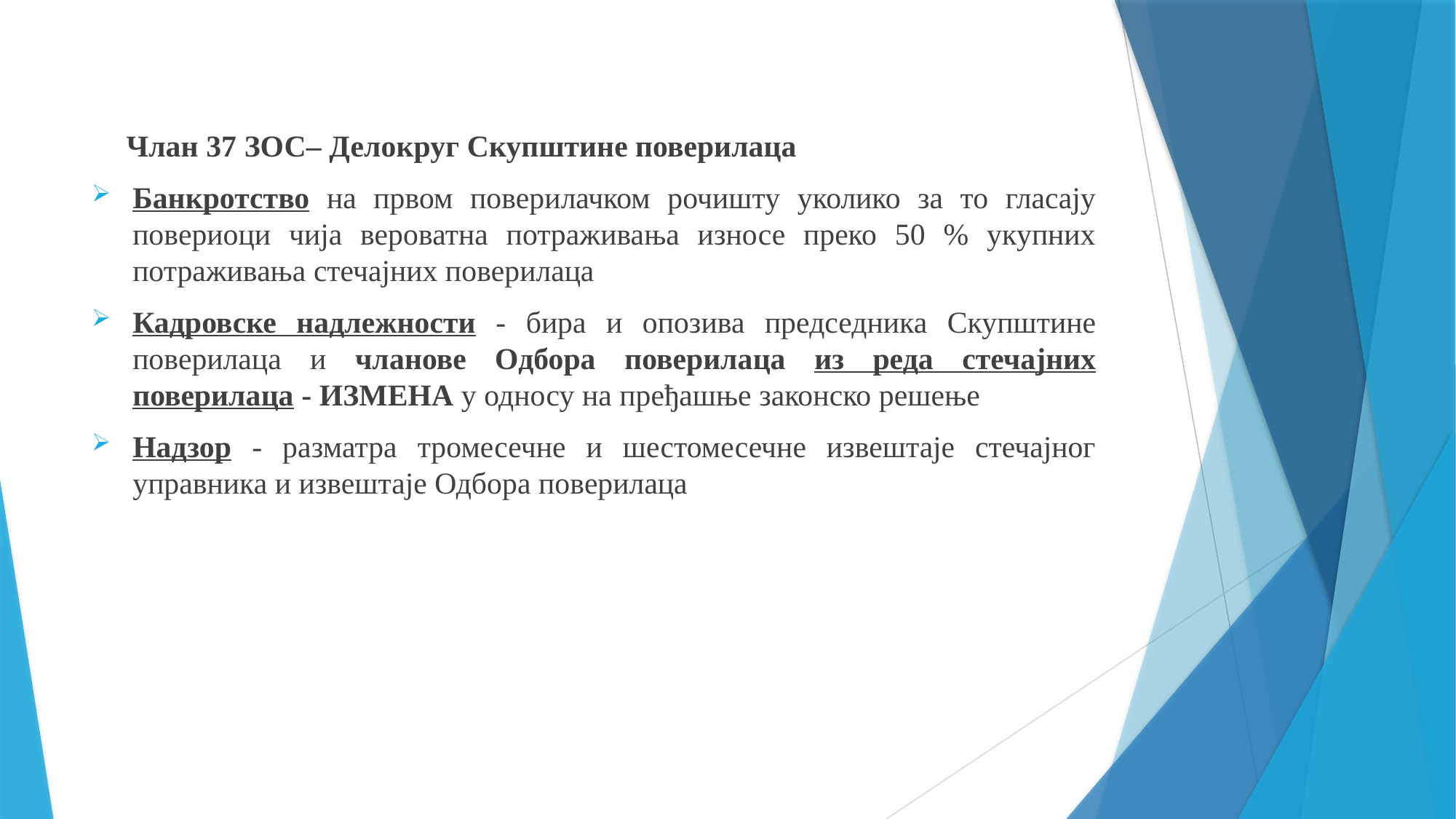

Члан 37 ЗОС– Делокруг Скупштине поверилаца
Банкротство на првом поверилачком рочишту уколико за то гласају повериоци чија вероватна потраживања износе преко 50 % укупних потраживања стечајних поверилаца
Кадровске надлежности - бира и опозива председника Скупштине поверилаца и чланове Одбора поверилаца из реда стечајних поверилаца - ИЗМЕНА у односу на пређашње законско решење
Надзор - разматра тромесечне и шестомесечне извештаје стечајног управника и извештаје Одбора поверилаца